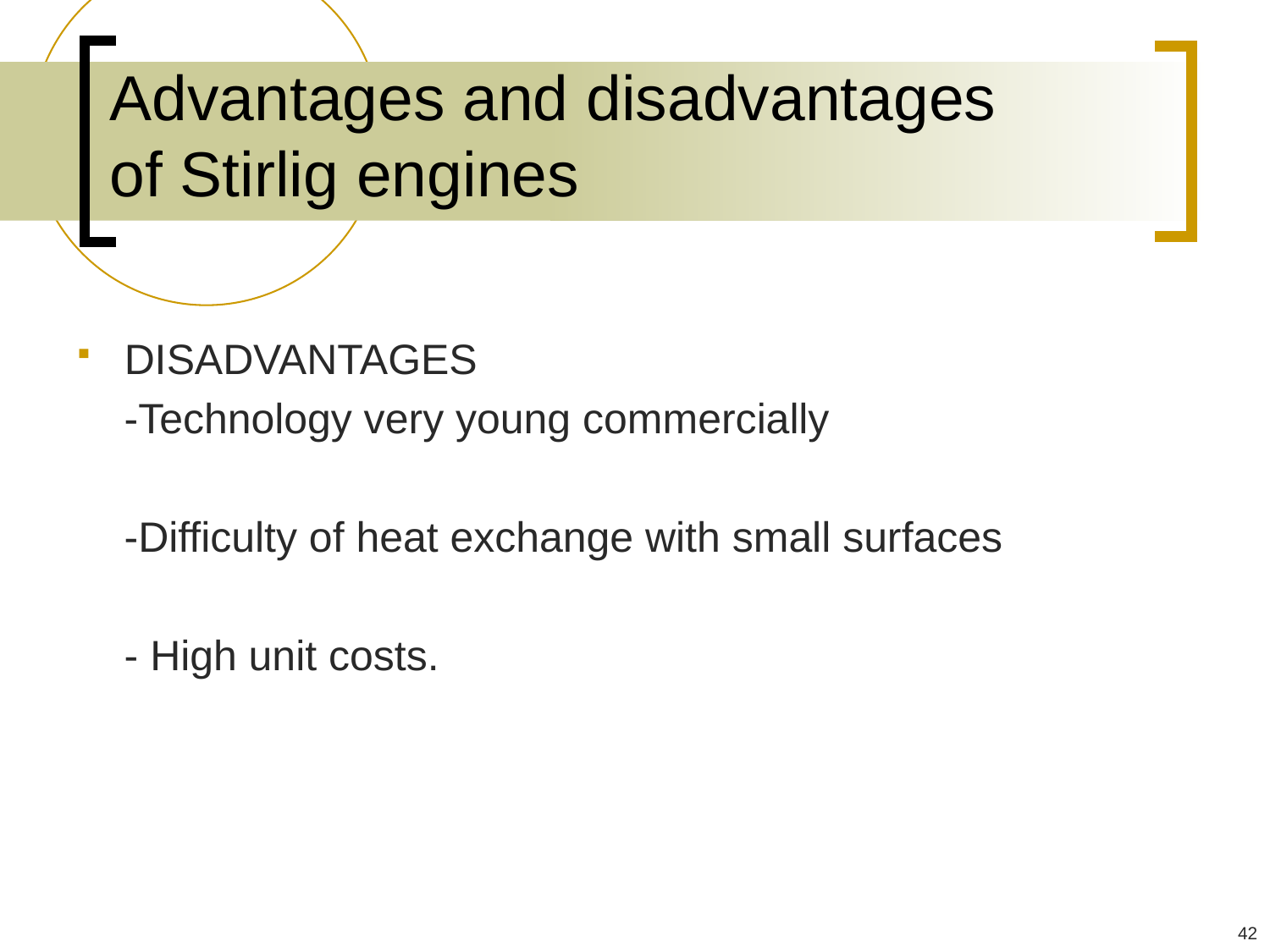

# Advantages and disadvantages of Stirlig engines
DISADVANTAGES
    -Technology very young commercially

    -Difficulty of heat exchange with small surfaces

    - High unit costs.
42